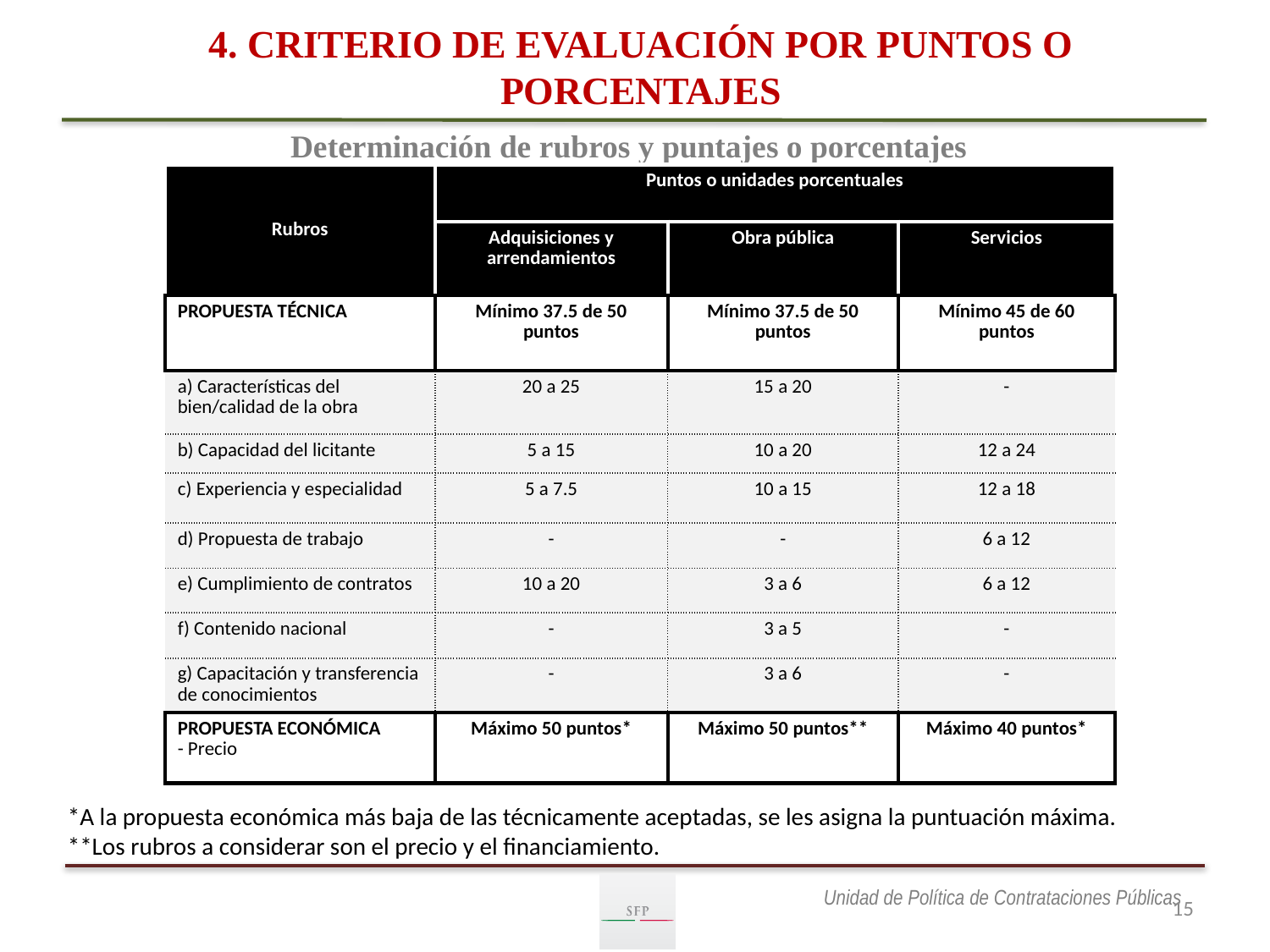

4. CRITERIO DE EVALUACIÓN POR PUNTOS O PORCENTAJES
# Determinación de rubros y puntajes o porcentajes
| Rubros | Puntos o unidades porcentuales |  |  |
| --- | --- | --- | --- |
|  | Adquisiciones y arrendamientos | Obra pública | Servicios |
| PROPUESTA TÉCNICA | Mínimo 37.5 de 50 puntos | Mínimo 37.5 de 50 puntos | Mínimo 45 de 60 puntos |
| a) Características del bien/calidad de la obra | 20 a 25 | 15 a 20 | - |
| b) Capacidad del licitante | 5 a 15 | 10 a 20 | 12 a 24 |
| c) Experiencia y especialidad | 5 a 7.5 | 10 a 15 | 12 a 18 |
| d) Propuesta de trabajo | - | - | 6 a 12 |
| e) Cumplimiento de contratos | 10 a 20 | 3 a 6 | 6 a 12 |
| f) Contenido nacional | - | 3 a 5 | - |
| g) Capacitación y transferencia de conocimientos | - | 3 a 6 | - |
| PROPUESTA ECONÓMICA - Precio | Máximo 50 puntos\* | Máximo 50 puntos\*\* | Máximo 40 puntos\* |
*A la propuesta económica más baja de las técnicamente aceptadas, se les asigna la puntuación máxima.
**Los rubros a considerar son el precio y el financiamiento.

15